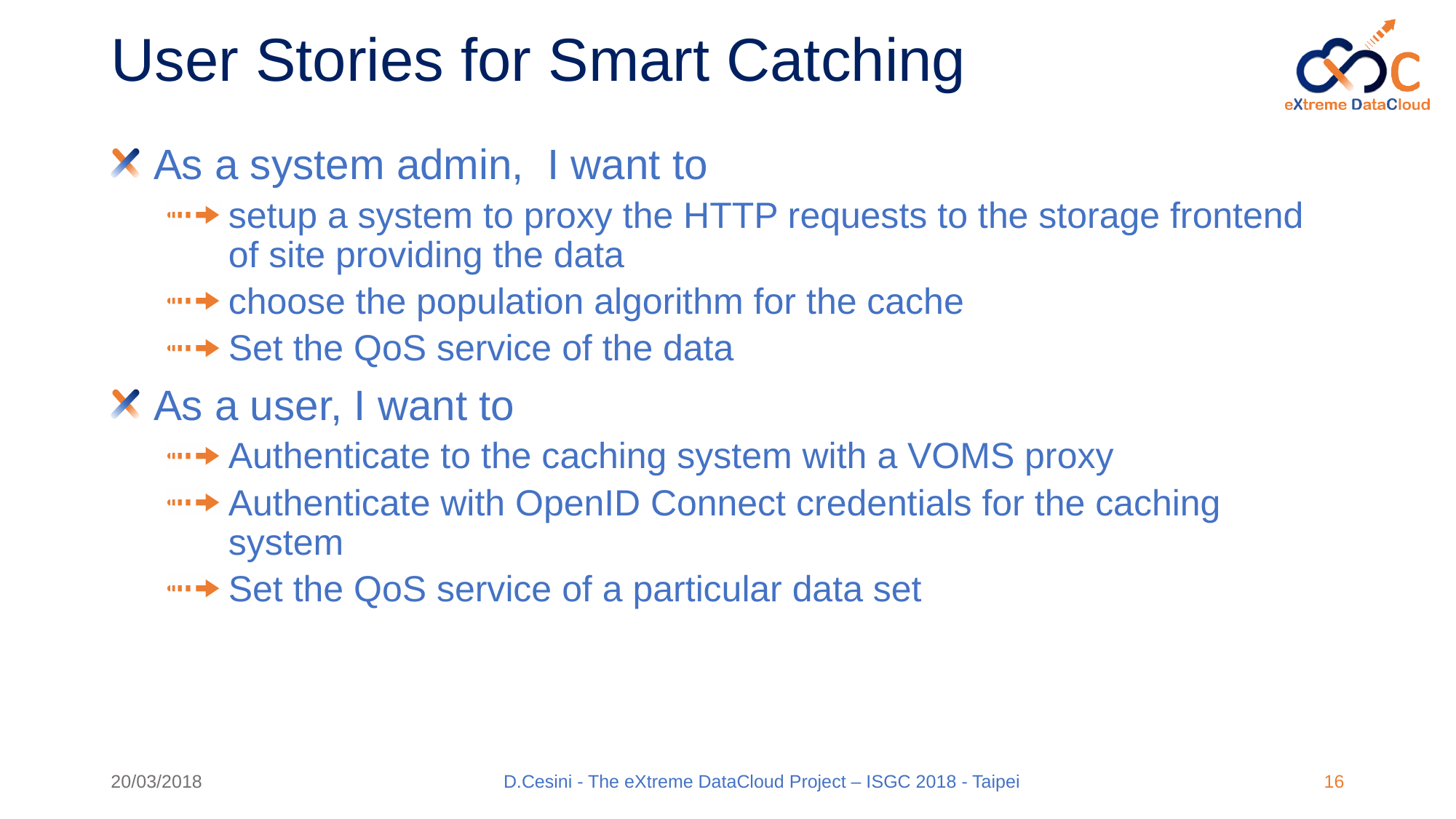

# User Stories for Smart Catching
As a system admin,  I want to
setup a system to proxy the HTTP requests to the storage frontend of site providing the data
choose the population algorithm for the cache
Set the QoS service of the data
As a user, I want to
Authenticate to the caching system with a VOMS proxy
Authenticate with OpenID Connect credentials for the caching system
Set the QoS service of a particular data set

20/03/2018
D.Cesini - The eXtreme DataCloud Project – ISGC 2018 - Taipei
16